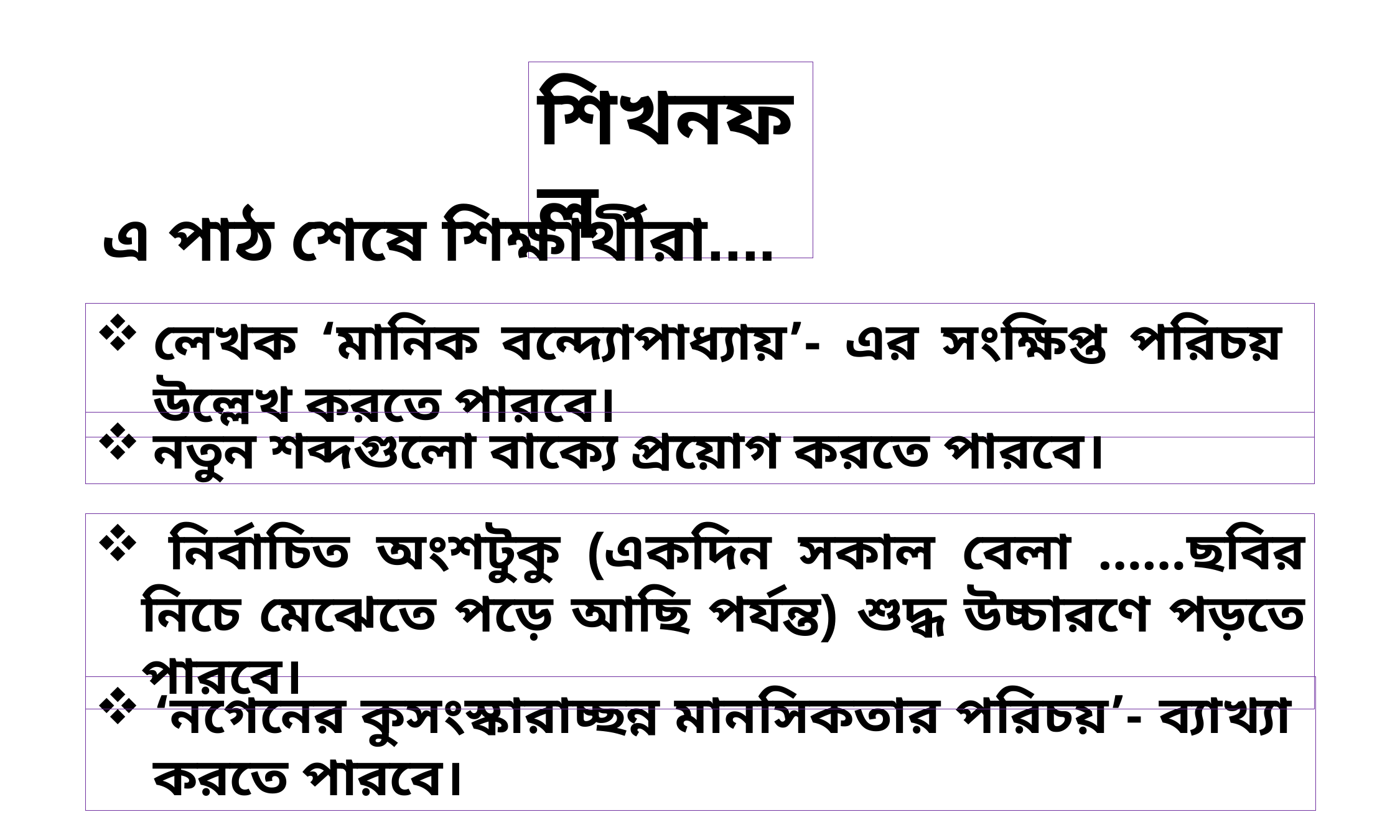

শিখনফল
এ পাঠ শেষে শিক্ষার্থীরা....
লেখক ‘মানিক বন্দ্যোপাধ্যায়’- এর সংক্ষিপ্ত পরিচয়  উল্লেখ করতে পারবে।
নতুন শব্দগুলো বাক্যে প্রয়োগ করতে পারবে।
 নির্বাচিত অংশটুকু (একদিন সকাল বেলা ……ছবির নিচে মেঝেতে পড়ে আছি পর্যন্ত) শুদ্ধ উচ্চারণে পড়তে পারবে।
‘নগেনের কুসংস্কারাচ্ছন্ন মানসিকতার পরিচয়’- ব্যাখ্যা  করতে পারবে।